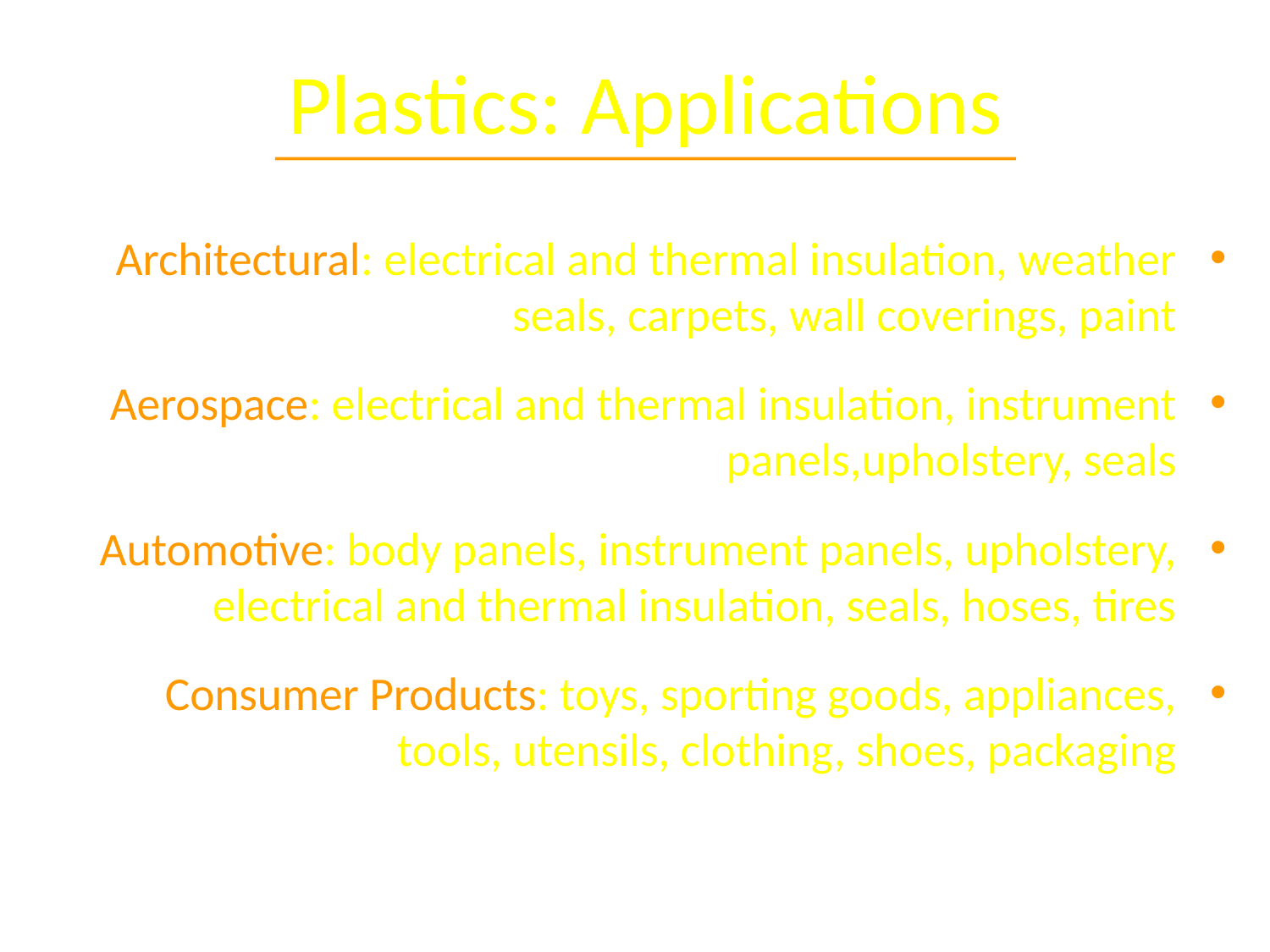

# Plastics: Applications

Architectural: electrical and thermal insulation, weather seals, carpets, wall coverings, paint
Aerospace: electrical and thermal insulation, instrument panels,upholstery, seals
Automotive: body panels, instrument panels, upholstery, electrical and thermal insulation, seals, hoses, tires
Consumer Products: toys, sporting goods, appliances, tools, utensils, clothing, shoes, packaging